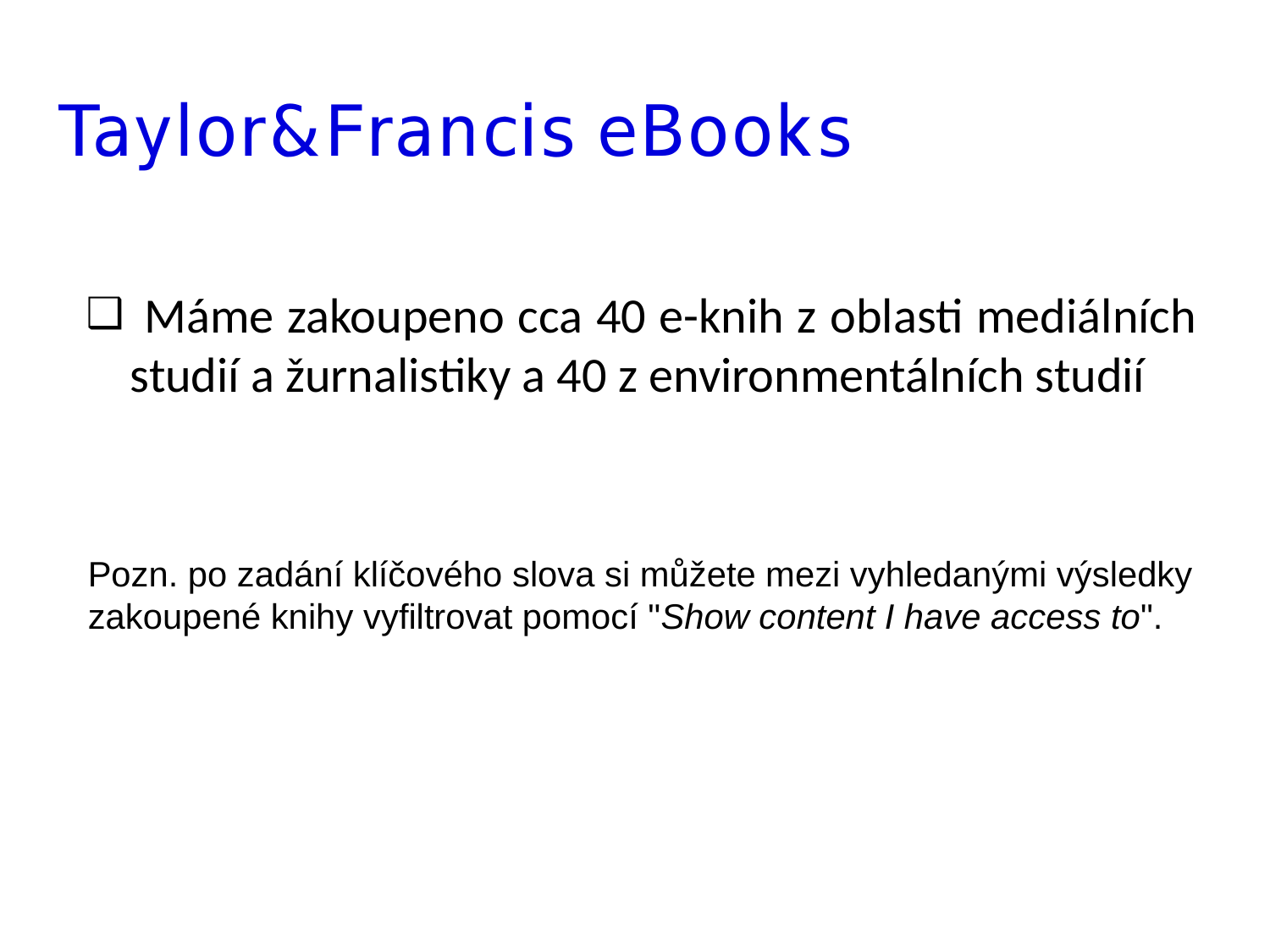

# Taylor&Francis eBooks
 Máme zakoupeno cca 40 e-knih z oblasti mediálních studií a žurnalistiky a 40 z environmentálních studií

Pozn. po zadání klíčového slova si můžete mezi vyhledanými výsledky zakoupené knihy vyfiltrovat pomocí "Show content I have access to".